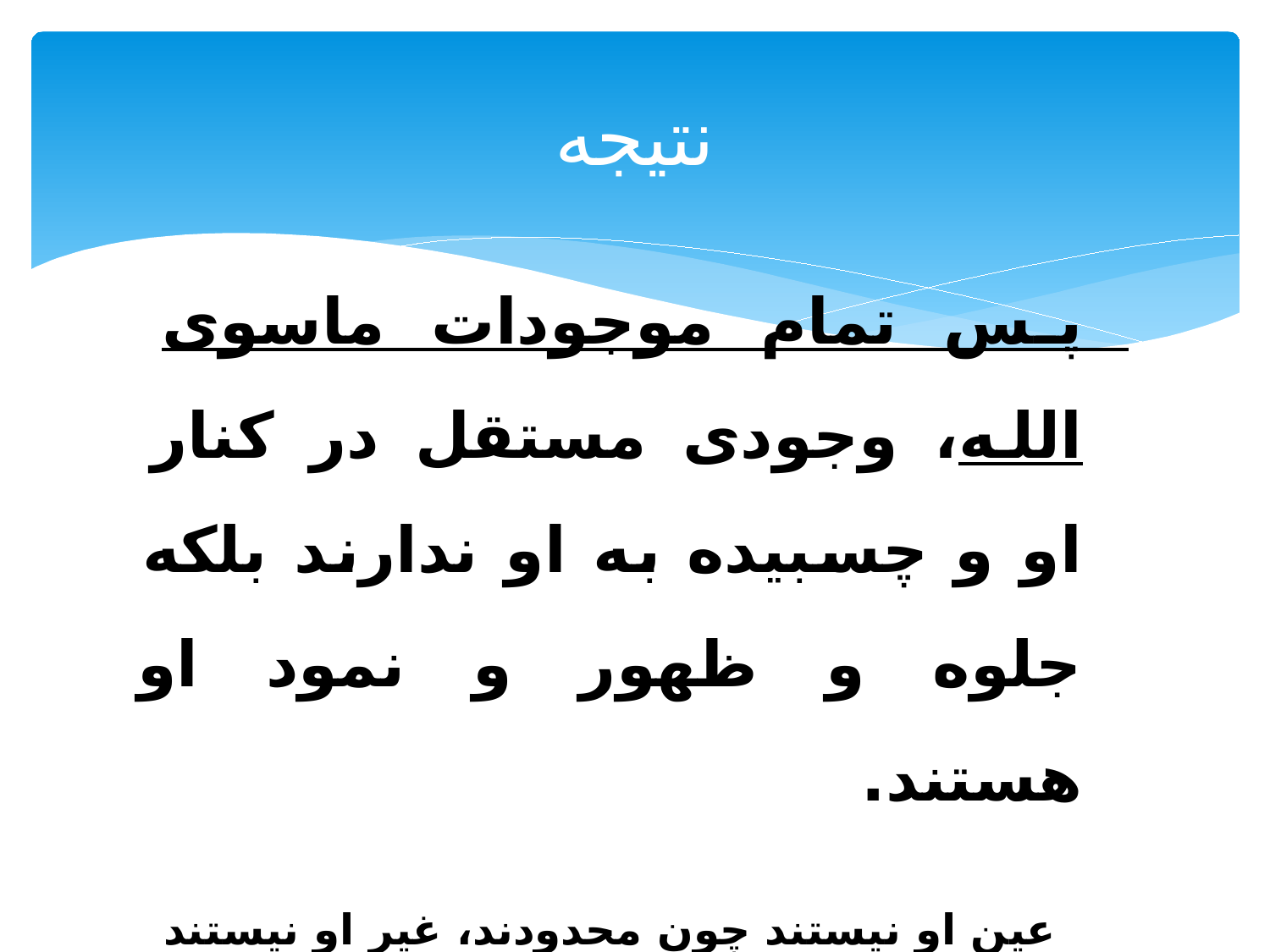

# نتیجه
پس تمام موجودات ماسوی الله، وجودی مستقل در کنار او و چسبیده به او ندارند بلکه جلوه و ظهور و نمود او هستند.

عین او نیستند چون محدودند، غیر او نیستند چون او نامحدود است